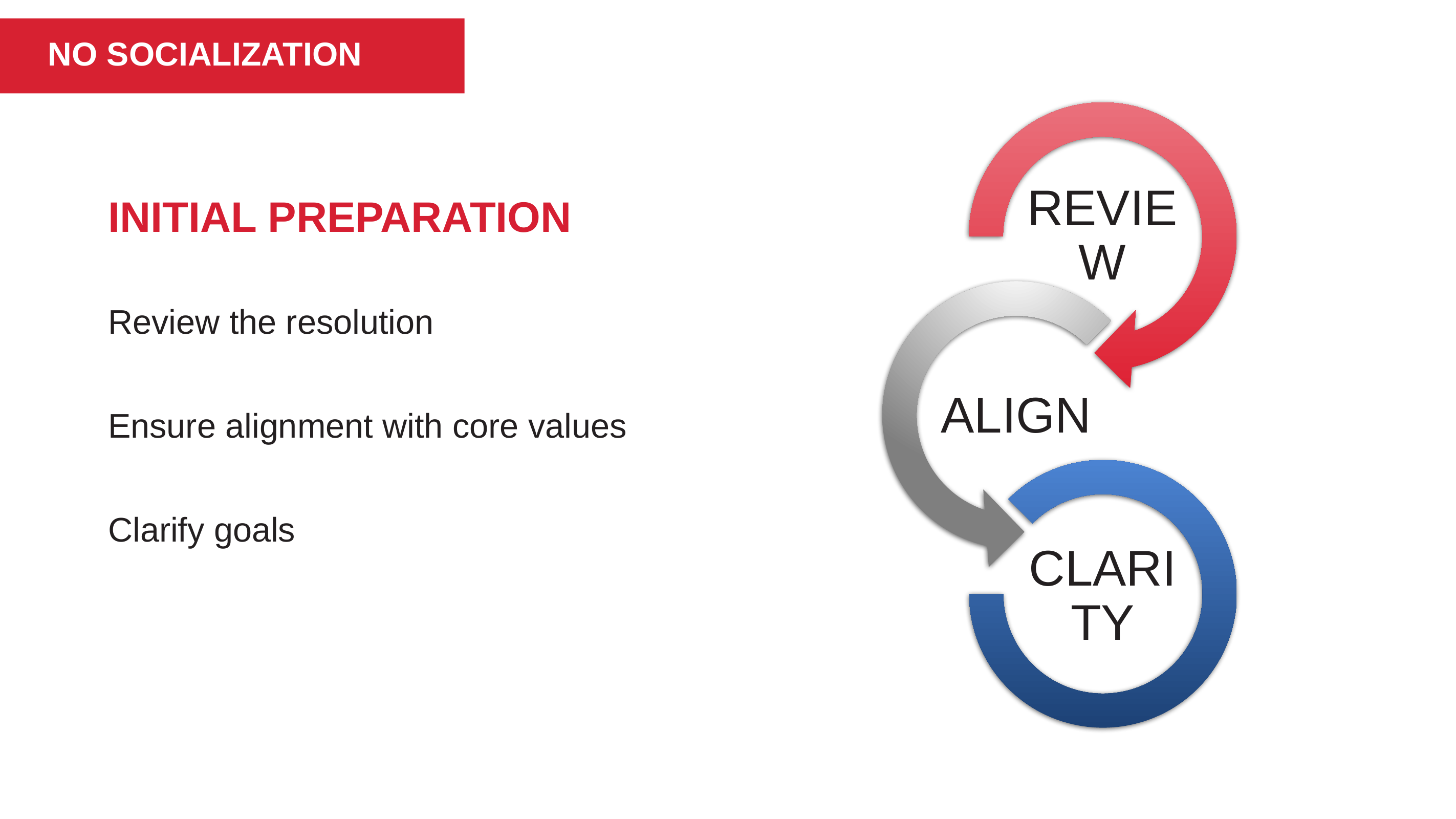

NO SOCIALIZATION
REVIEW
ALIGN
CLARITY
INITIAL PREPARATION

Review the resolution​
​
Ensure alignment with core values​
​
Clarify goals​